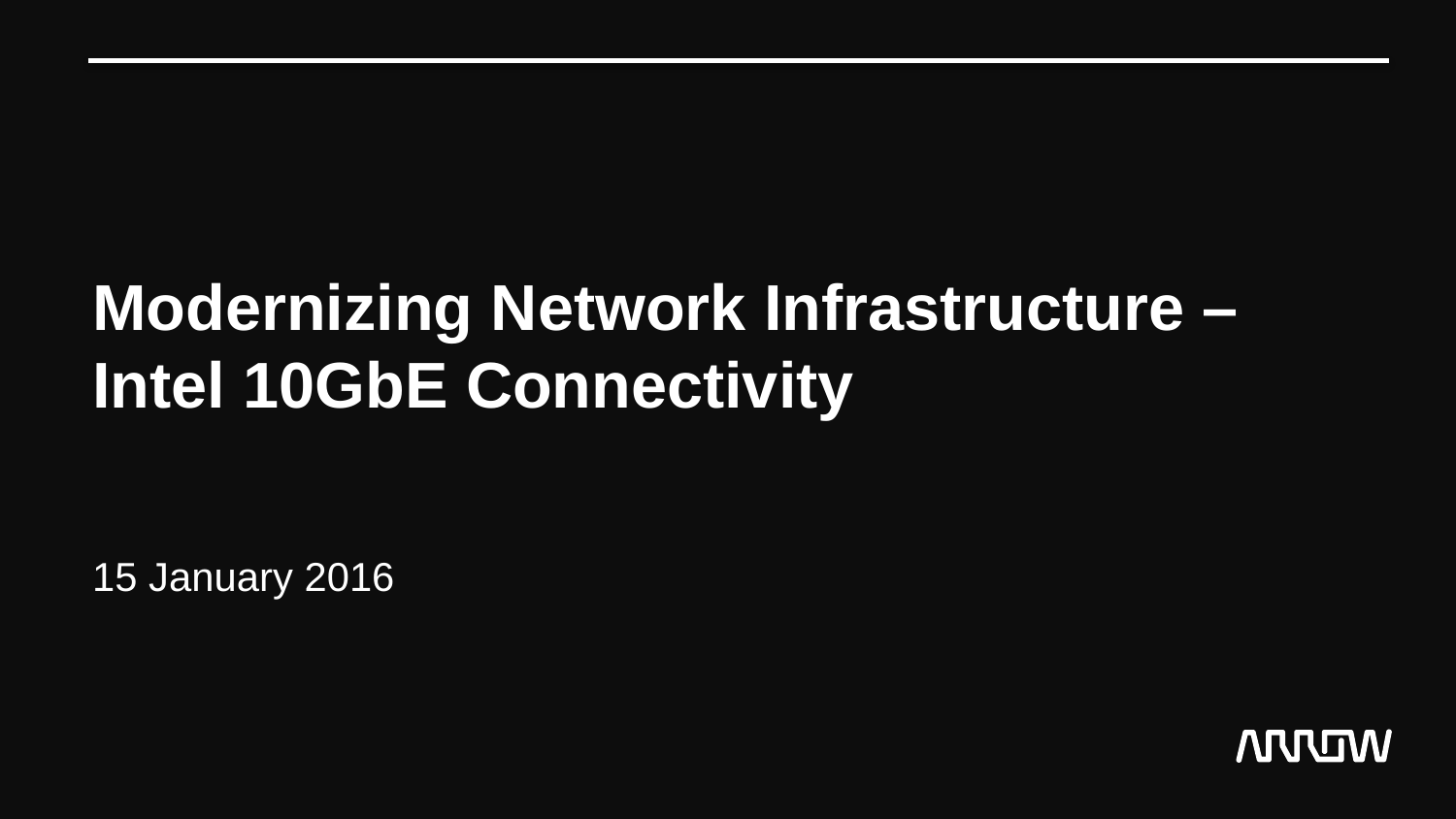

# Modernizing Network Infrastructure – Intel 10GbE Connectivity
15 January 2016